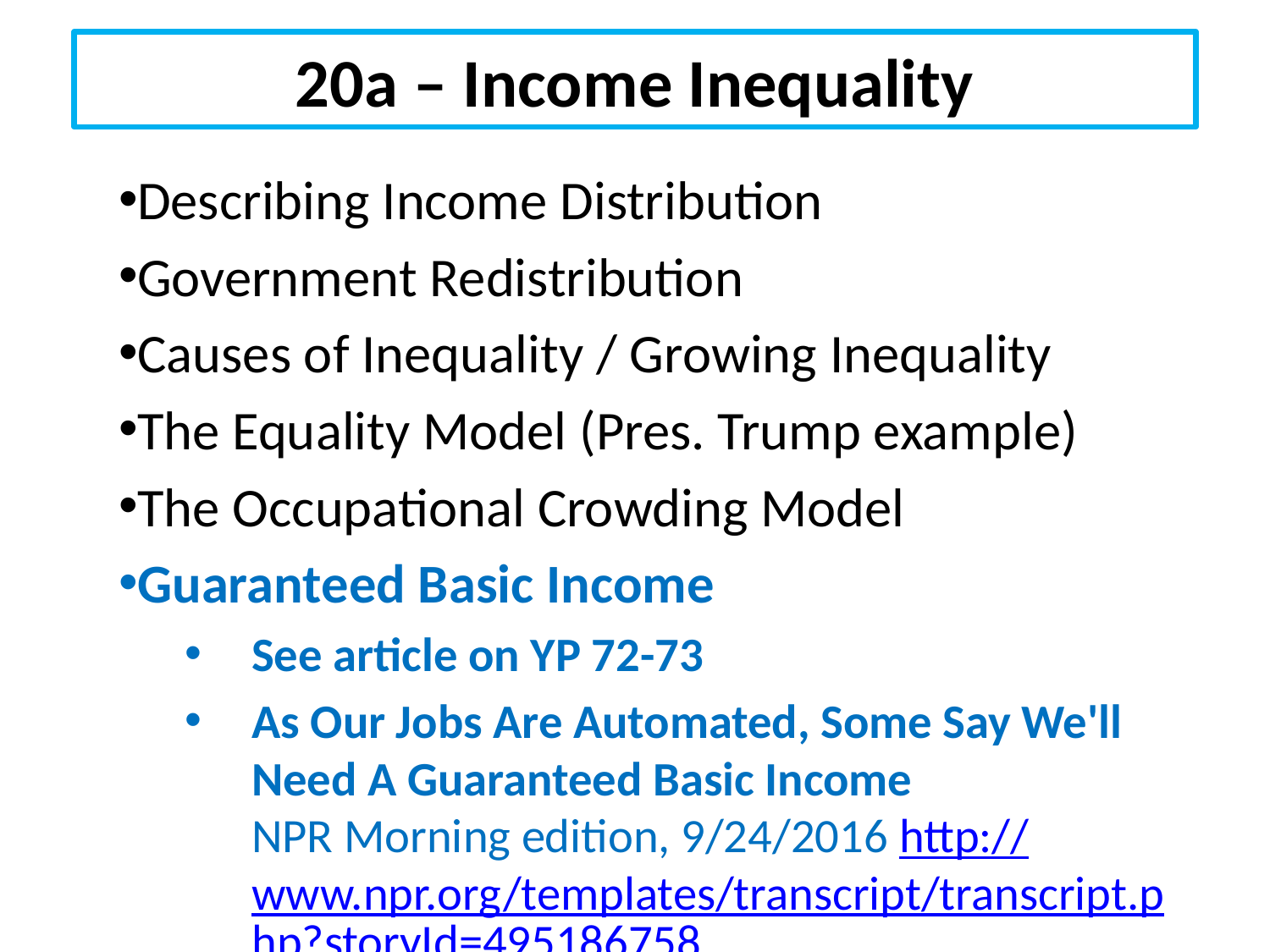

# 20a – Income Inequality
Describing Income Distribution
Government Redistribution
Causes of Inequality / Growing Inequality
The Equality Model (Pres. Trump example)
The Occupational Crowding Model
Guaranteed Basic Income
See article on YP 72-73
As Our Jobs Are Automated, Some Say We'll Need A Guaranteed Basic Income
NPR Morning edition, 9/24/2016 http://www.npr.org/templates/transcript/transcript.php?storyId=495186758